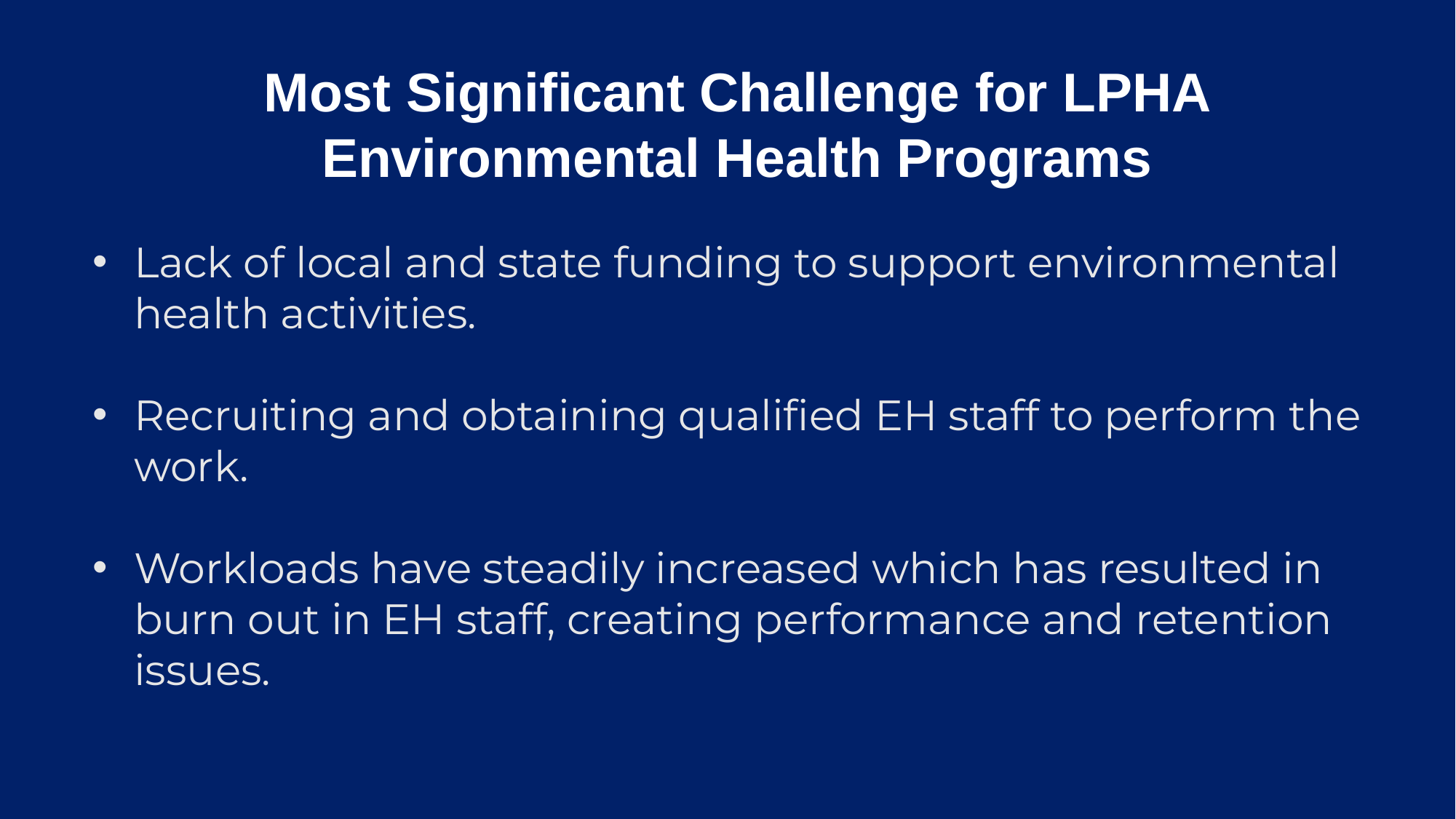

Most Significant Challenge for LPHA
Environmental Health Programs
Lack of local and state funding to support environmental health activities.

Recruiting and obtaining qualified EH staff to perform the work.

Workloads have steadily increased which has resulted in  burn out in EH staff, creating performance and retention issues.